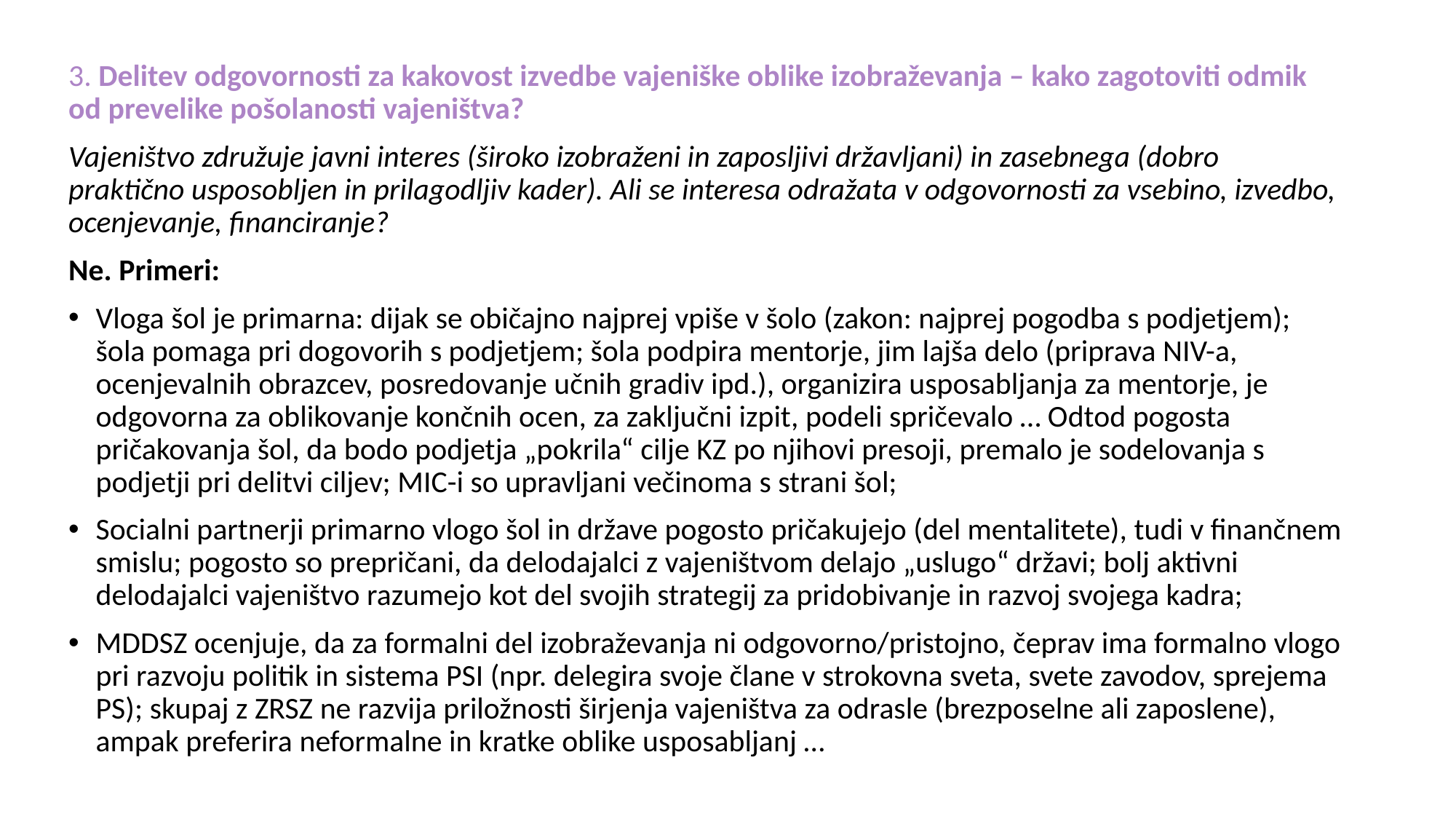

3. Delitev odgovornosti za kakovost izvedbe vajeniške oblike izobraževanja – kako zagotoviti odmik od prevelike pošolanosti vajeništva?
Vajeništvo združuje javni interes (široko izobraženi in zaposljivi državljani) in zasebnega (dobro praktično usposobljen in prilagodljiv kader). Ali se interesa odražata v odgovornosti za vsebino, izvedbo, ocenjevanje, financiranje?
Ne. Primeri:
Vloga šol je primarna: dijak se običajno najprej vpiše v šolo (zakon: najprej pogodba s podjetjem); šola pomaga pri dogovorih s podjetjem; šola podpira mentorje, jim lajša delo (priprava NIV-a, ocenjevalnih obrazcev, posredovanje učnih gradiv ipd.), organizira usposabljanja za mentorje, je odgovorna za oblikovanje končnih ocen, za zaključni izpit, podeli spričevalo … Odtod pogosta pričakovanja šol, da bodo podjetja „pokrila“ cilje KZ po njihovi presoji, premalo je sodelovanja s podjetji pri delitvi ciljev; MIC-i so upravljani večinoma s strani šol;
Socialni partnerji primarno vlogo šol in države pogosto pričakujejo (del mentalitete), tudi v finančnem smislu; pogosto so prepričani, da delodajalci z vajeništvom delajo „uslugo“ državi; bolj aktivni delodajalci vajeništvo razumejo kot del svojih strategij za pridobivanje in razvoj svojega kadra;
MDDSZ ocenjuje, da za formalni del izobraževanja ni odgovorno/pristojno, čeprav ima formalno vlogo pri razvoju politik in sistema PSI (npr. delegira svoje člane v strokovna sveta, svete zavodov, sprejema PS); skupaj z ZRSZ ne razvija priložnosti širjenja vajeništva za odrasle (brezposelne ali zaposlene), ampak preferira neformalne in kratke oblike usposabljanj …